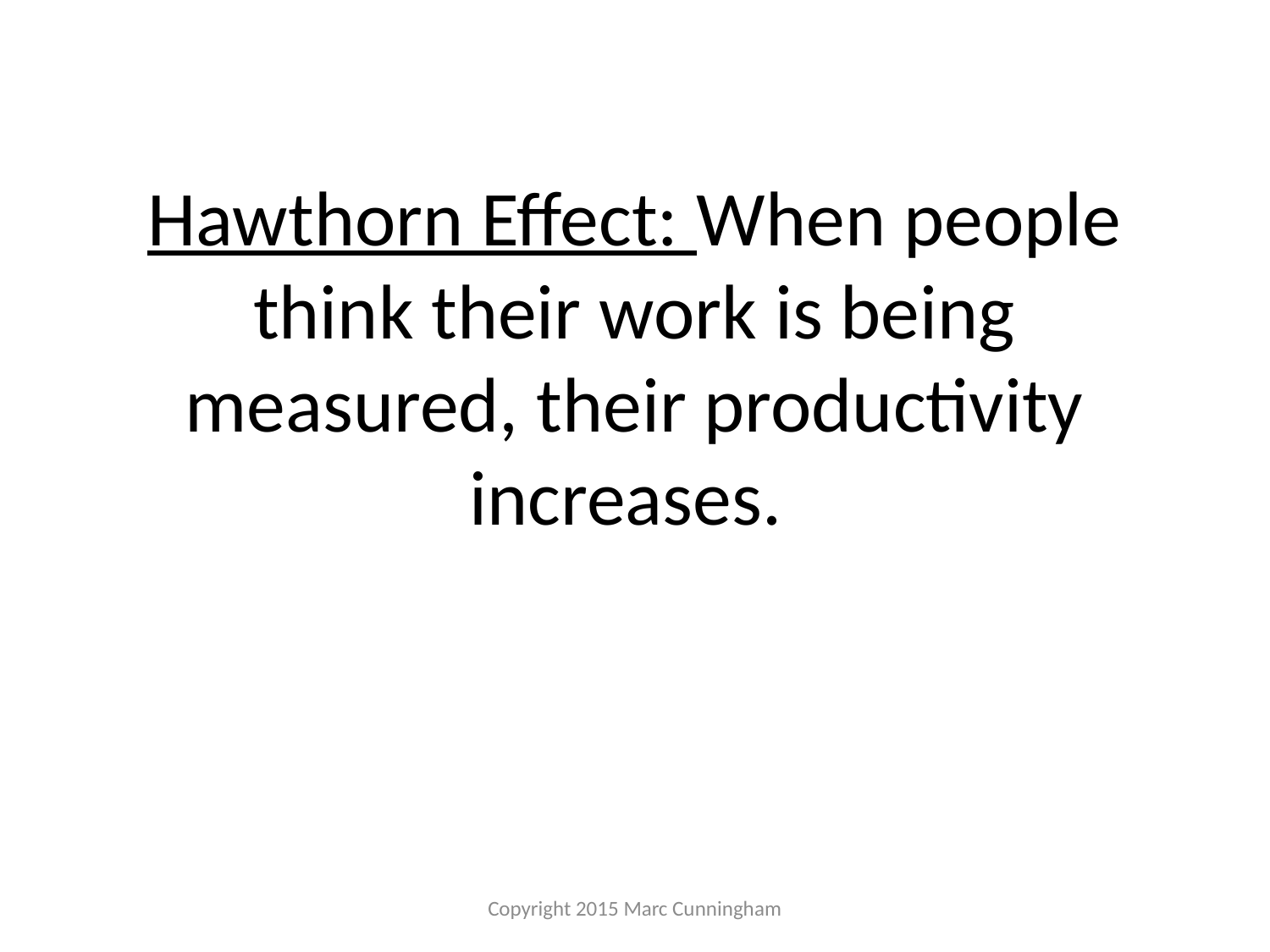

# Hawthorn Effect: When people think their work is being measured, their productivity increases.
Copyright 2015 Marc Cunningham